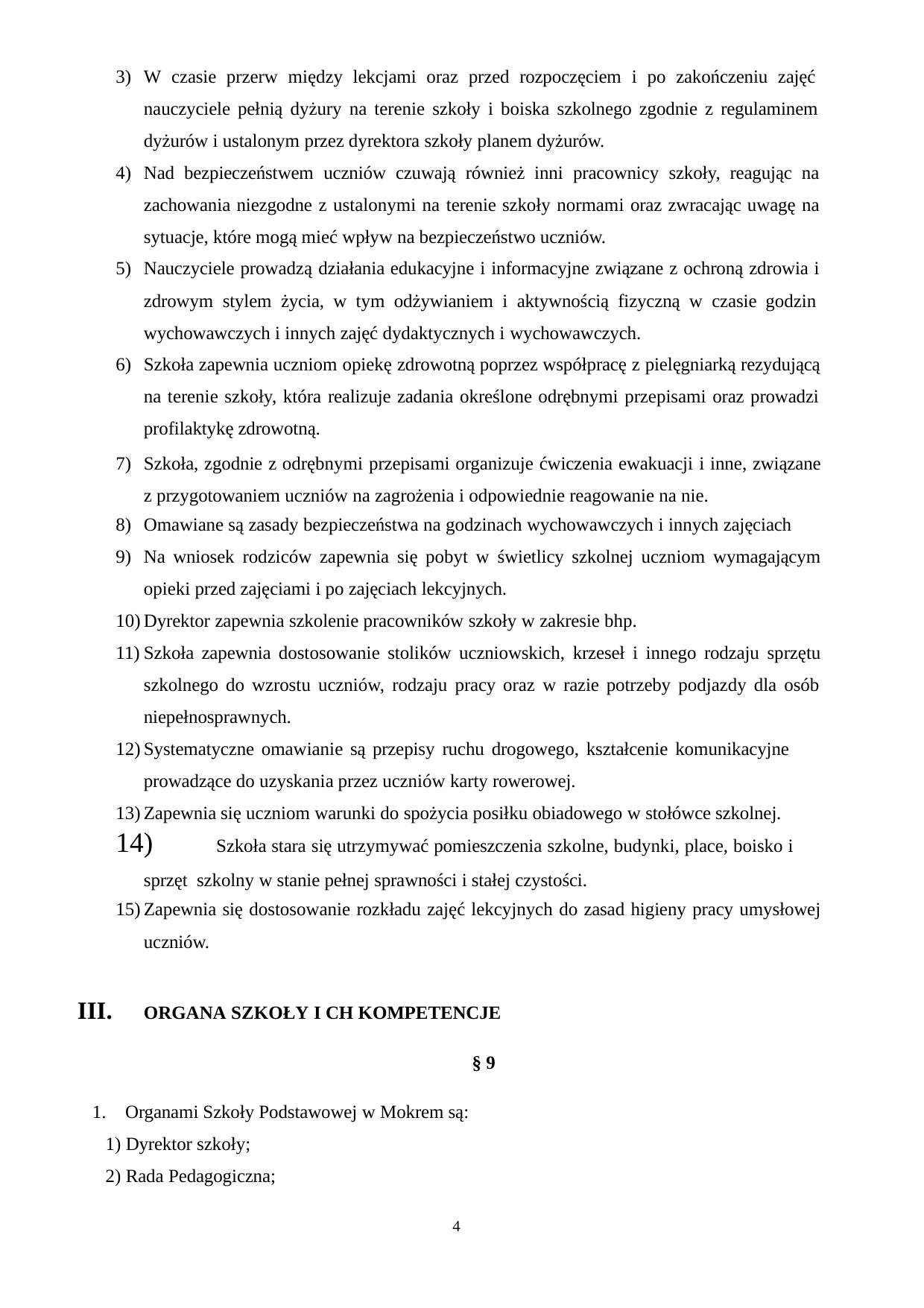

W czasie przerw między lekcjami oraz przed rozpoczęciem i po zakończeniu zajęć  nauczyciele pełnią dyżury na terenie szkoły i boiska szkolnego zgodnie z regulaminem  dyżurów i ustalonym przez dyrektora szkoły planem dyżurów.
Nad bezpieczeństwem uczniów czuwają również inni pracownicy szkoły, reagując na
zachowania niezgodne z ustalonymi na terenie szkoły normami oraz zwracając uwagę na  sytuacje, które mogą mieć wpływ na bezpieczeństwo uczniów.
Nauczyciele prowadzą działania edukacyjne i informacyjne związane z ochroną zdrowia i
zdrowym stylem życia, w tym odżywianiem i aktywnością fizyczną w czasie godzin  wychowawczych i innych zajęć dydaktycznych i wychowawczych.
Szkoła zapewnia uczniom opiekę zdrowotną poprzez współpracę z pielęgniarką rezydującą  na terenie szkoły, która realizuje zadania określone odrębnymi przepisami oraz prowadzi  profilaktykę zdrowotną.
Szkoła, zgodnie z odrębnymi przepisami organizuje ćwiczenia ewakuacji i inne, związane  z przygotowaniem uczniów na zagrożenia i odpowiednie reagowanie na nie.
Omawiane są zasady bezpieczeństwa na godzinach wychowawczych i innych zajęciach
Na wniosek rodziców zapewnia się pobyt w świetlicy szkolnej uczniom wymagającym  opieki przed zajęciami i po zajęciach lekcyjnych.
Dyrektor zapewnia szkolenie pracowników szkoły w zakresie bhp.
Szkoła zapewnia dostosowanie stolików uczniowskich, krzeseł i innego rodzaju sprzętu
szkolnego do wzrostu uczniów, rodzaju pracy oraz w razie potrzeby podjazdy dla osób  niepełnosprawnych.
Systematyczne omawianie są przepisy ruchu drogowego, kształcenie komunikacyjne  prowadzące do uzyskania przez uczniów karty rowerowej.
Zapewnia się uczniom warunki do spożycia posiłku obiadowego w stołówce szkolnej.
	Szkoła stara się utrzymywać pomieszczenia szkolne, budynki, place, boisko i sprzęt  szkolny w stanie pełnej sprawności i stałej czystości.
Zapewnia się dostosowanie rozkładu zajęć lekcyjnych do zasad higieny pracy umysłowej
uczniów.

ORGANA SZKOŁY I CH KOMPETENCJE

§ 9

Organami Szkoły Podstawowej w Mokrem są:
Dyrektor szkoły;
Rada Pedagogiczna;
4